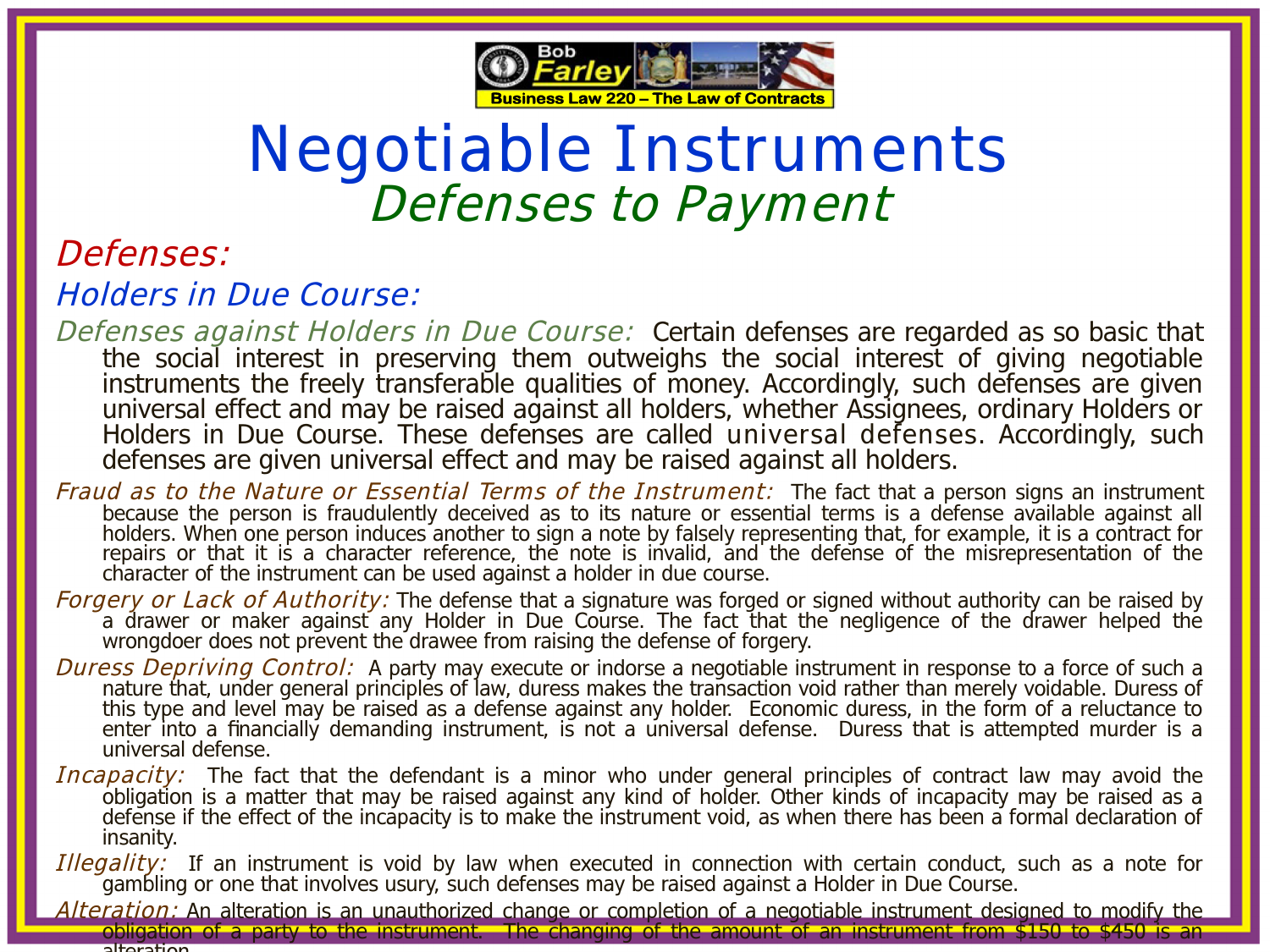

Negotiable Instruments
Defenses to Payment

Defenses:

Holders in Due Course:

Defenses against Holders in Due Course:  Certain defenses are regarded as so basic that the social interest in preserving them outweighs the social interest of giving negotiable instruments the freely transferable qualities of money. Accordingly, such defenses are given universal effect and may be raised against all holders, whether Assignees, ordinary Holders or Holders in Due Course. These defenses are called universal defenses. Accordingly, such defenses are given universal effect and may be raised against all holders.

Fraud as to the Nature or Essential Terms of the Instrument:  The fact that a person signs an instrument because the person is fraudulently deceived as to its nature or essential terms is a defense available against all holders. When one person induces another to sign a note by falsely representing that, for example, it is a contract for repairs or that it is a character reference, the note is invalid, and the defense of the misrepresentation of the character of the instrument can be used against a holder in due course.

Forgery or Lack of Authority: The defense that a signature was forged or signed without authority can be raised by a drawer or maker against any Holder in Due Course. The fact that the negligence of the drawer helped the wrongdoer does not prevent the drawee from raising the defense of forgery.

Duress Depriving Control:  A party may execute or indorse a negotiable instrument in response to a force of such a nature that, under general principles of law, duress makes the transaction void rather than merely voidable. Duress of this type and level may be raised as a defense against any holder.  Economic duress, in the form of a reluctance to enter into a financially demanding instrument, is not a universal defense.  Duress that is attempted murder is a universal defense.

Incapacity:  The fact that the defendant is a minor who under general principles of contract law may avoid the obligation is a matter that may be raised against any kind of holder. Other kinds of incapacity may be raised as a defense if the effect of the incapacity is to make the instrument void, as when there has been a formal declaration of insanity.

Illegality:  If an instrument is void by law when executed in connection with certain conduct, such as a note for gambling or one that involves usury, such defenses may be raised against a Holder in Due Course.

Alteration: An alteration is an unauthorized change or completion of a negotiable instrument designed to modify the obligation of a party to the instrument.  The changing of the amount of an instrument from $150 to $450 is an alteration.